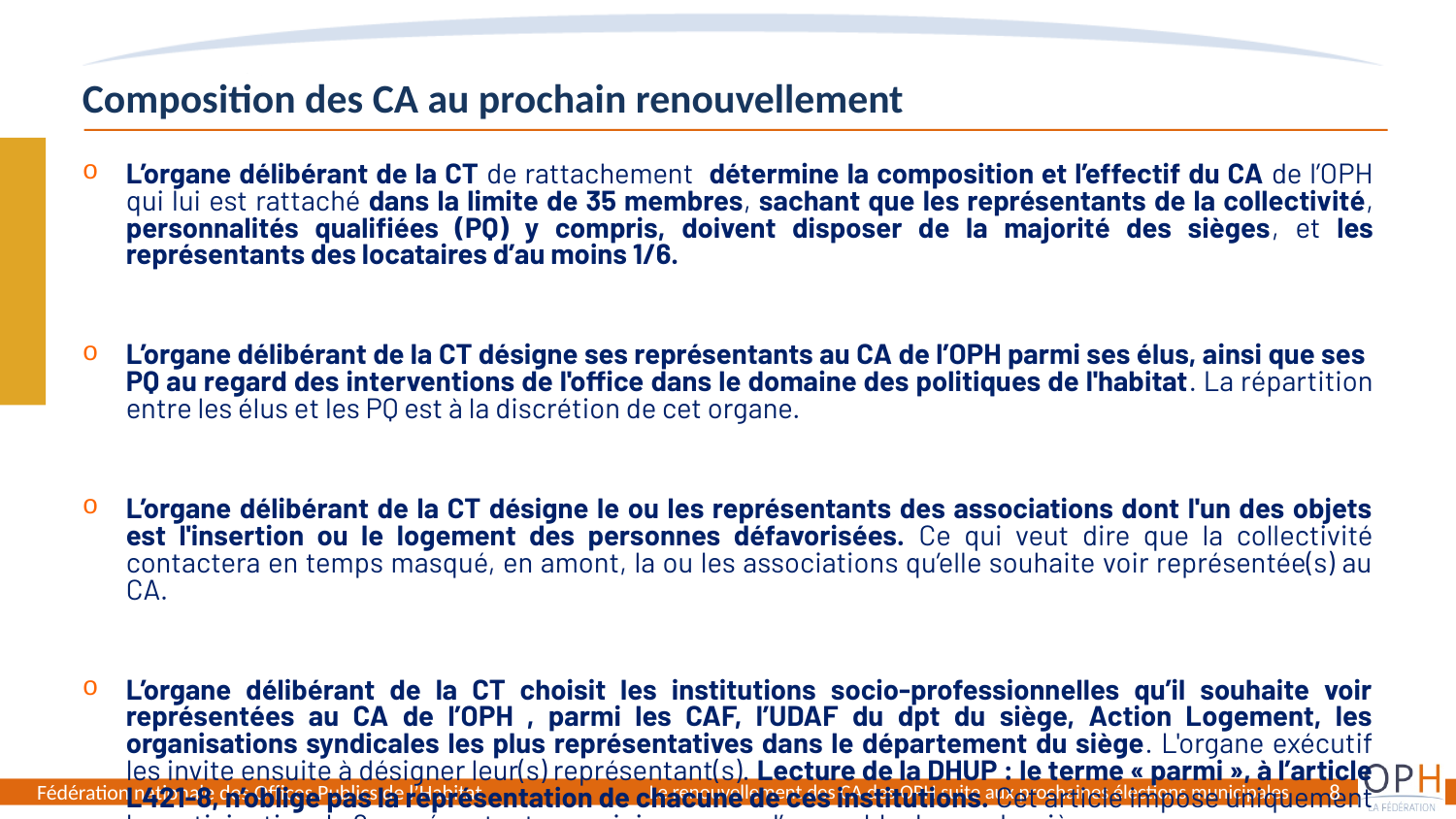

Composition des CA au prochain renouvellement
L’organe délibérant de la CT de rattachement  détermine la composition et l’effectif du CA de l’OPH qui lui est rattaché dans la limite de 35 membres, sachant que les représentants de la collectivité, personnalités qualifiées (PQ) y compris, doivent disposer de la majorité des sièges, et les représentants des locataires d’au moins 1/6.

L’organe délibérant de la CT désigne ses représentants au CA de l’OPH parmi ses élus, ainsi que ses  PQ au regard des interventions de l'office dans le domaine des politiques de l'habitat. La répartition entre les élus et les PQ est à la discrétion de cet organe.

L’organe délibérant de la CT désigne le ou les représentants des associations dont l'un des objets est l'insertion ou le logement des personnes défavorisées. Ce qui veut dire que la collectivité contactera en temps masqué, en amont, la ou les associations qu’elle souhaite voir représentée(s) au CA.

L’organe délibérant de la CT choisit les institutions socio-professionnelles qu’il souhaite voir représentées au CA de l’OPH , parmi les CAF, l’UDAF du dpt du siège, Action Logement, les organisations syndicales les plus représentatives dans le département du siège. L'organe exécutif les invite ensuite à désigner leur(s) représentant(s). Lecture de la DHUP : le terme « parmi », à l’article L421-8, n’oblige pas la représentation de chacune de ces institutions. Cet article impose uniquement la participation de 2 représentants au minimum pour l’ensemble de ces dernières.

8